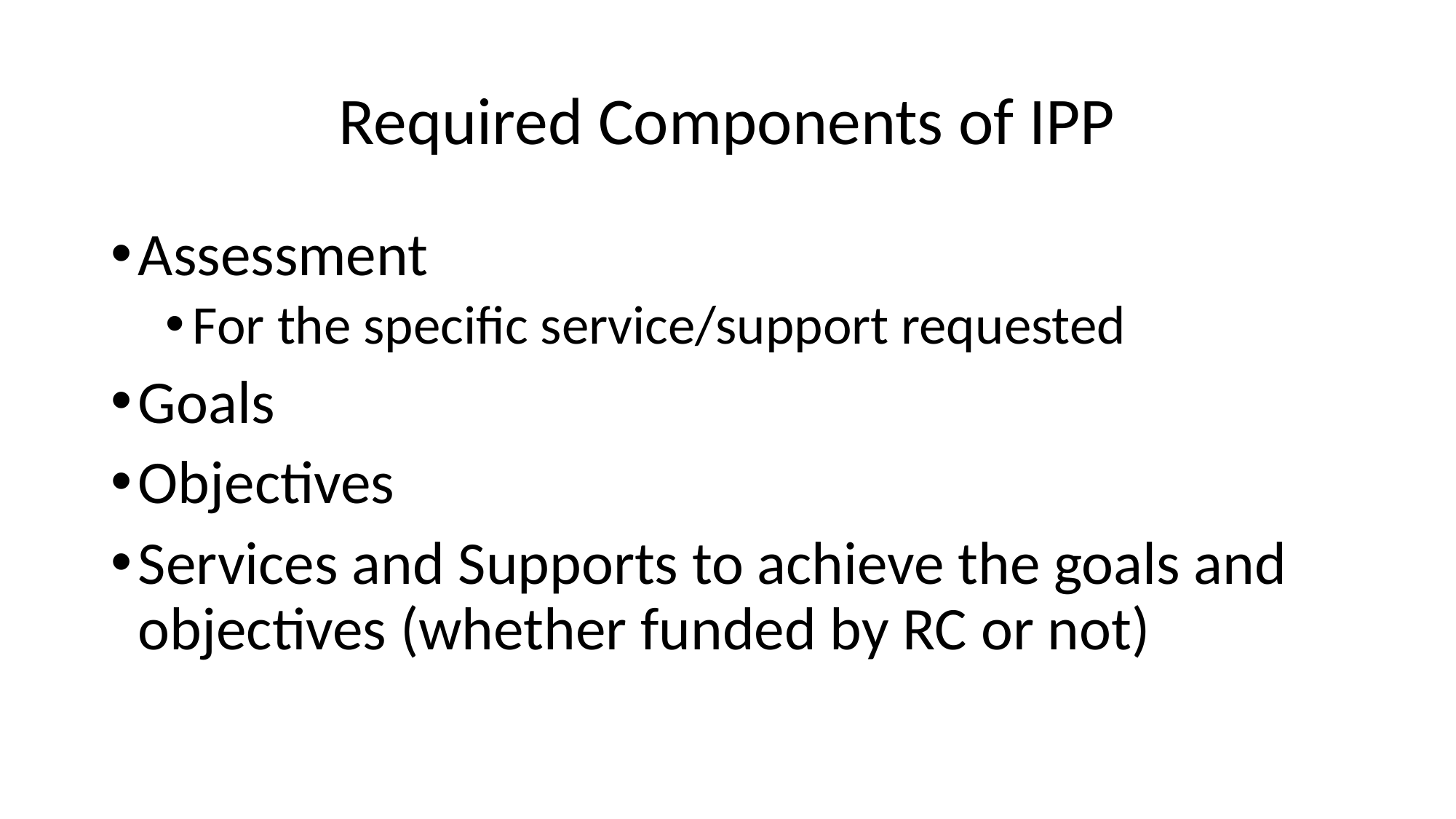

# Required Components of IPP
Assessment
For the specific service/support requested
Goals
Objectives
Services and Supports to achieve the goals and objectives (whether funded by RC or not)